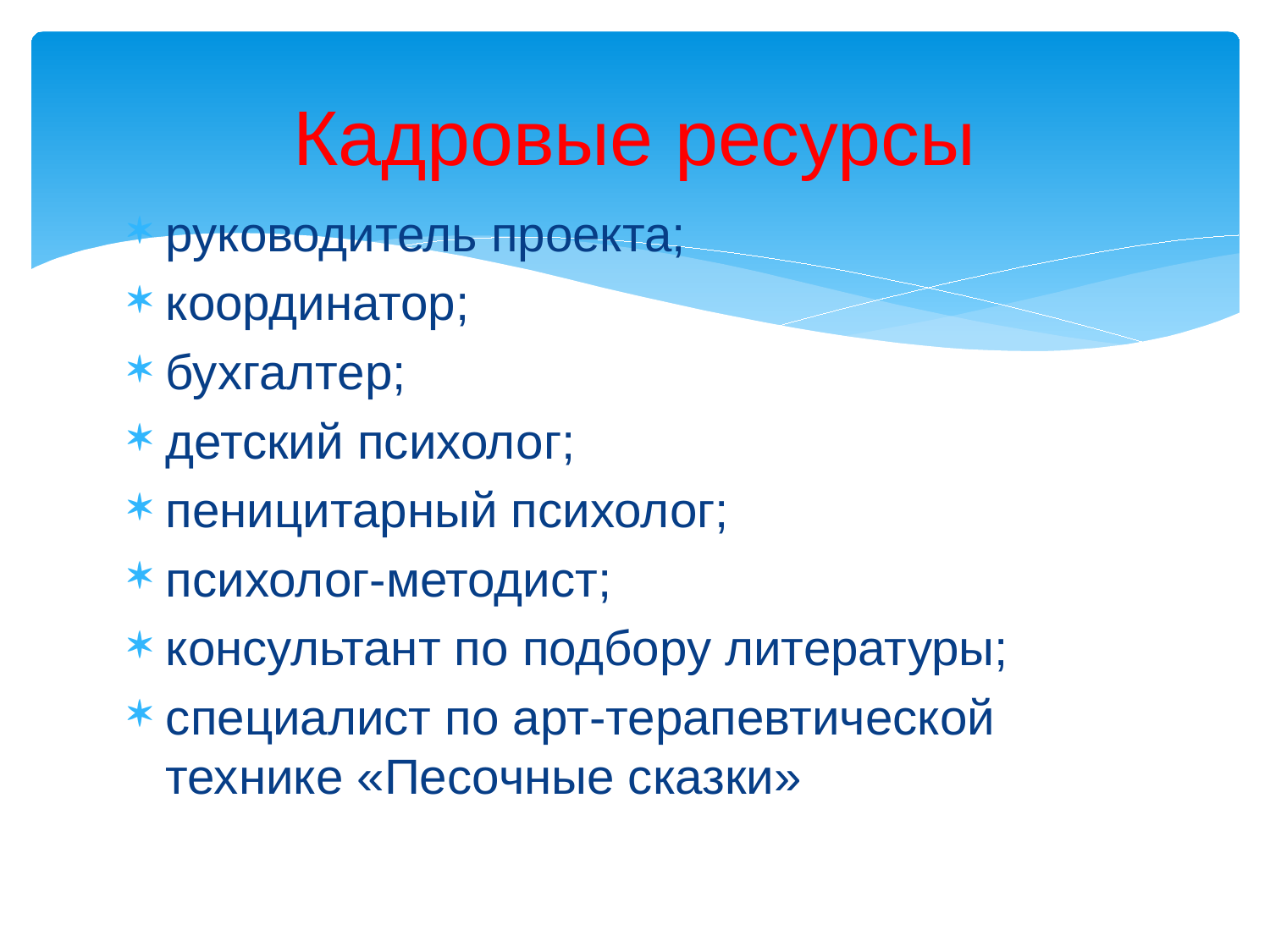

# Кадровые ресурсы
руководитель проекта;
координатор;
бухгалтер;
детский психолог;
пеницитарный психолог;
психолог-методист;
консультант по подбору литературы;
специалист по арт-терапевтической технике «Песочные сказки»